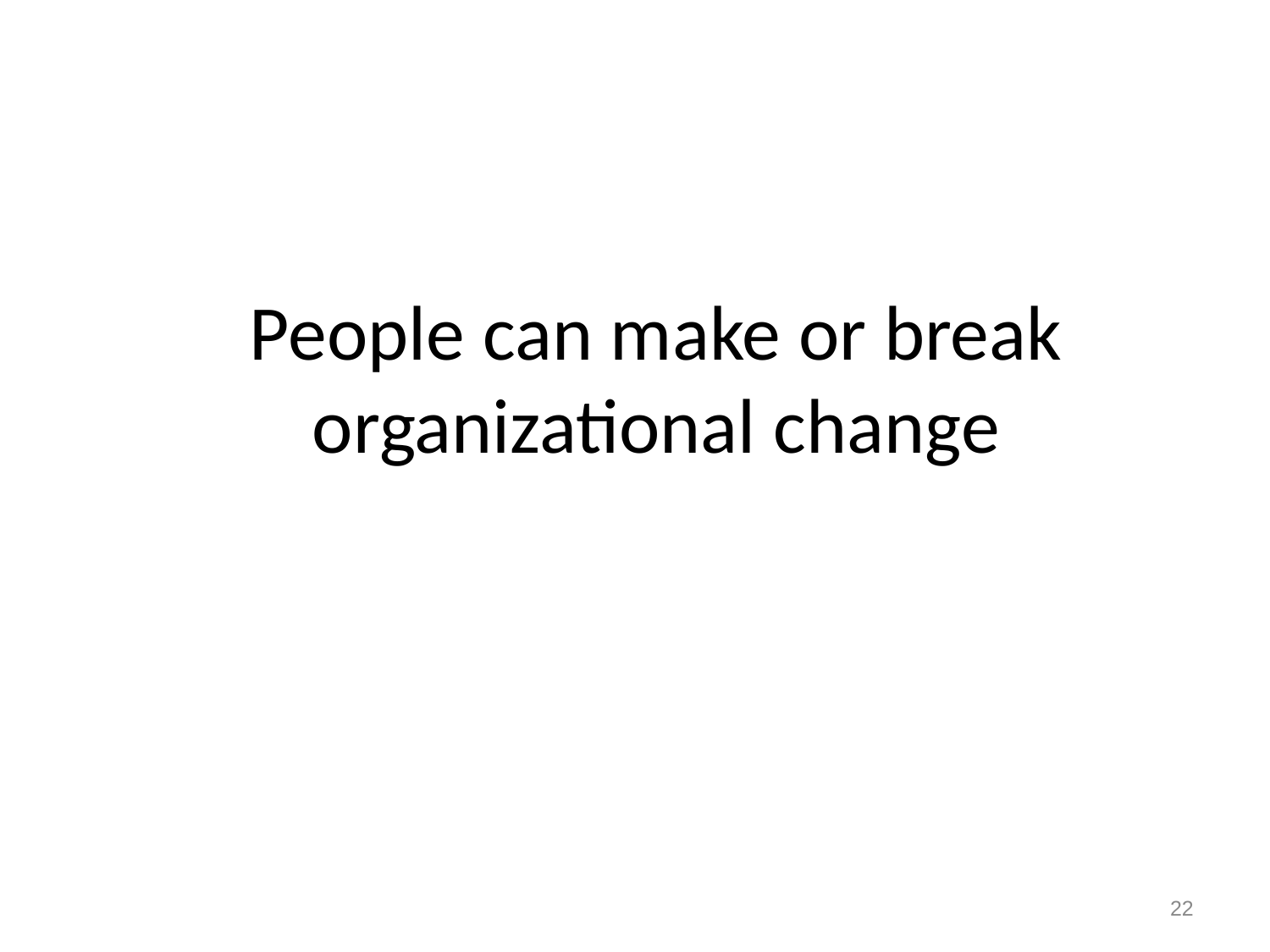

# People can make or break organizational change
22